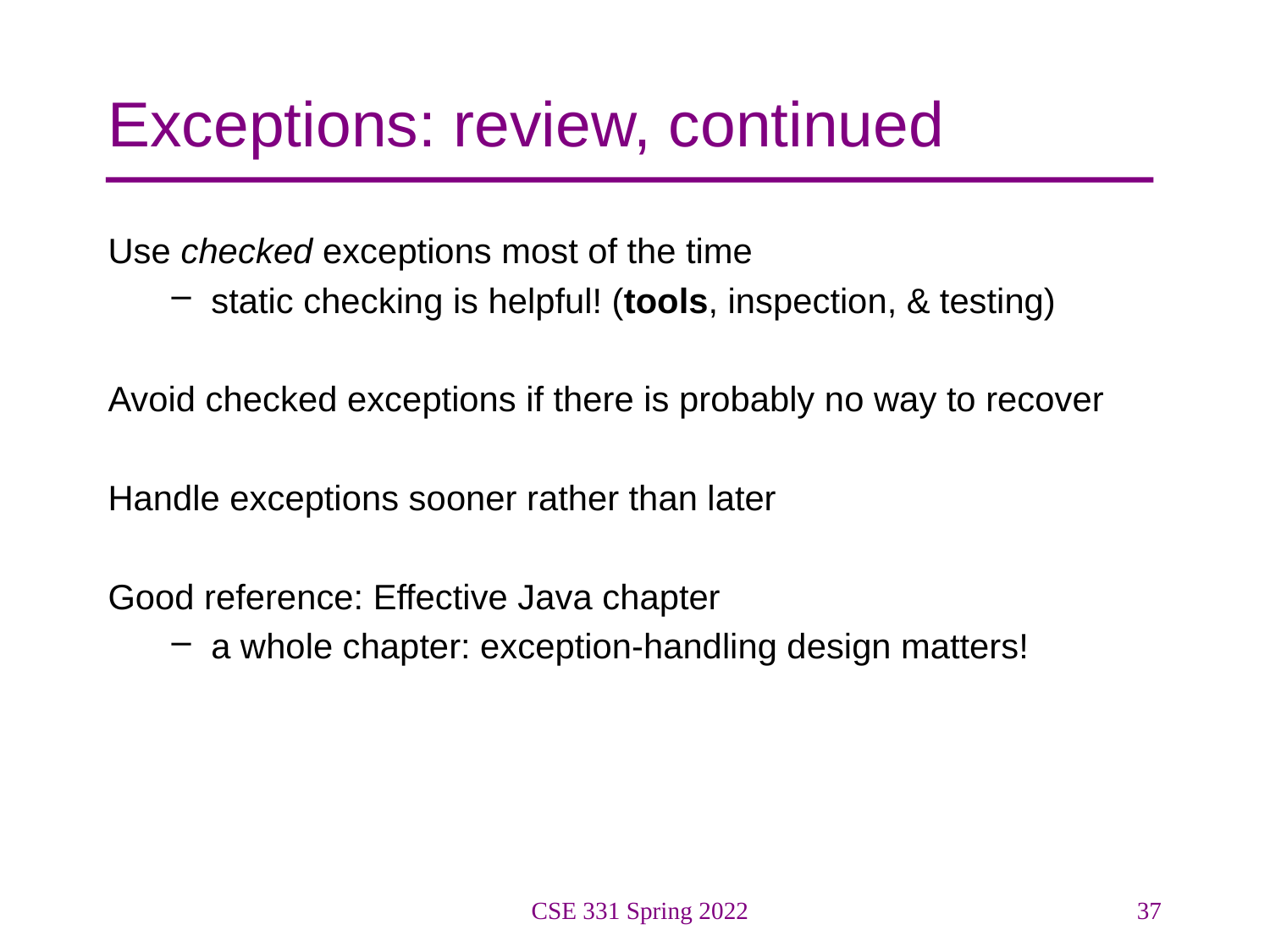

# Exceptions: review, continued
Use checked exceptions most of the time
static checking is helpful! (tools, inspection, & testing)

Avoid checked exceptions if there is probably no way to recover

Handle exceptions sooner rather than later

Good reference: Effective Java chapter
a whole chapter: exception-handling design matters!
CSE 331 Spring 2022

37